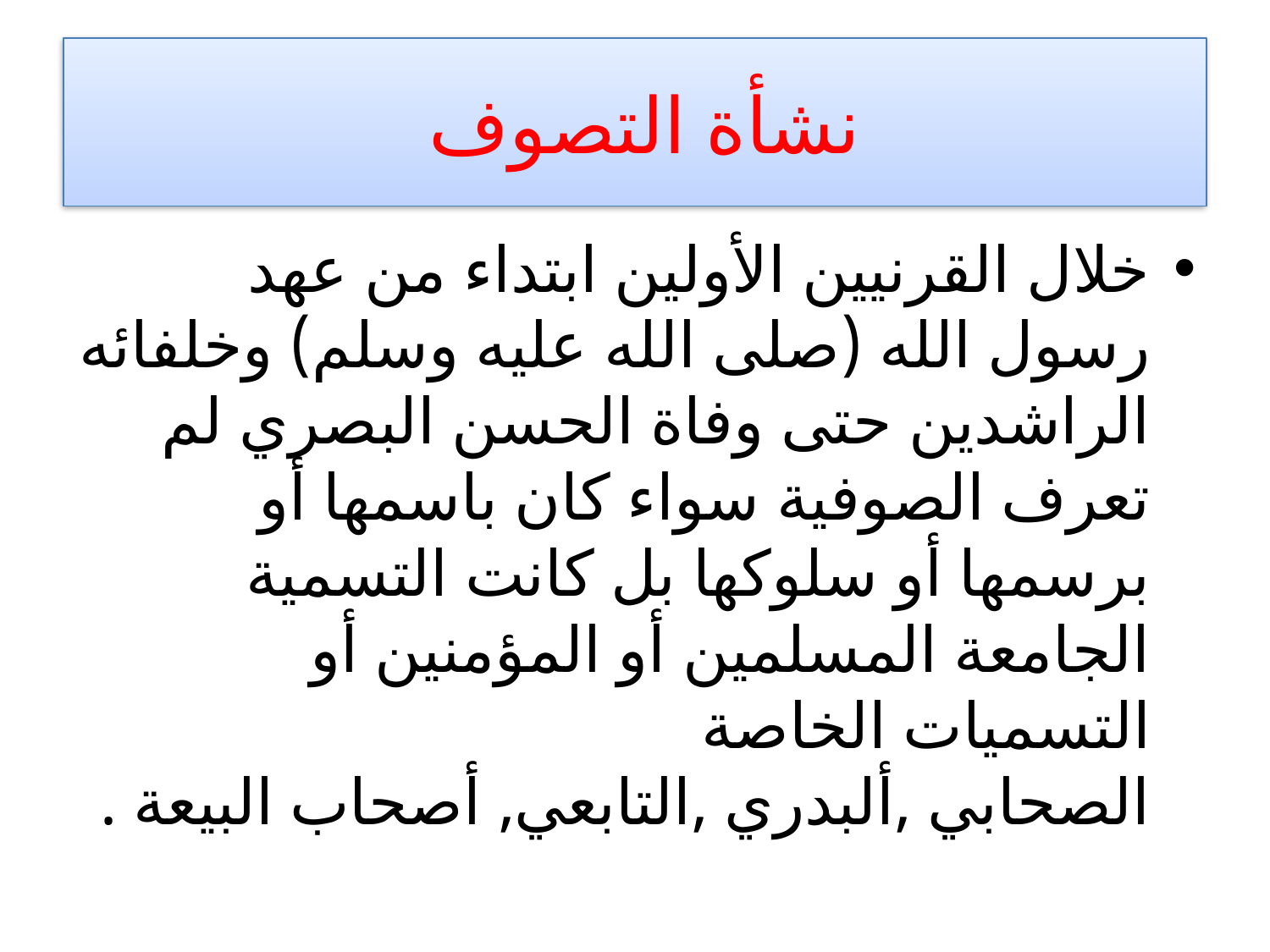

# نشأة التصوف
خلال القرنيين الأولين ابتداء من عهد رسول الله (صلى الله عليه وسلم) وخلفائه الراشدين حتى وفاة الحسن البصري لم تعرف الصوفية سواء كان باسمها أو برسمها أو سلوكها بل كانت التسمية الجامعة المسلمين أو المؤمنين أو التسميات الخاصة الصحابي ,ألبدري ,التابعي, أصحاب البيعة .